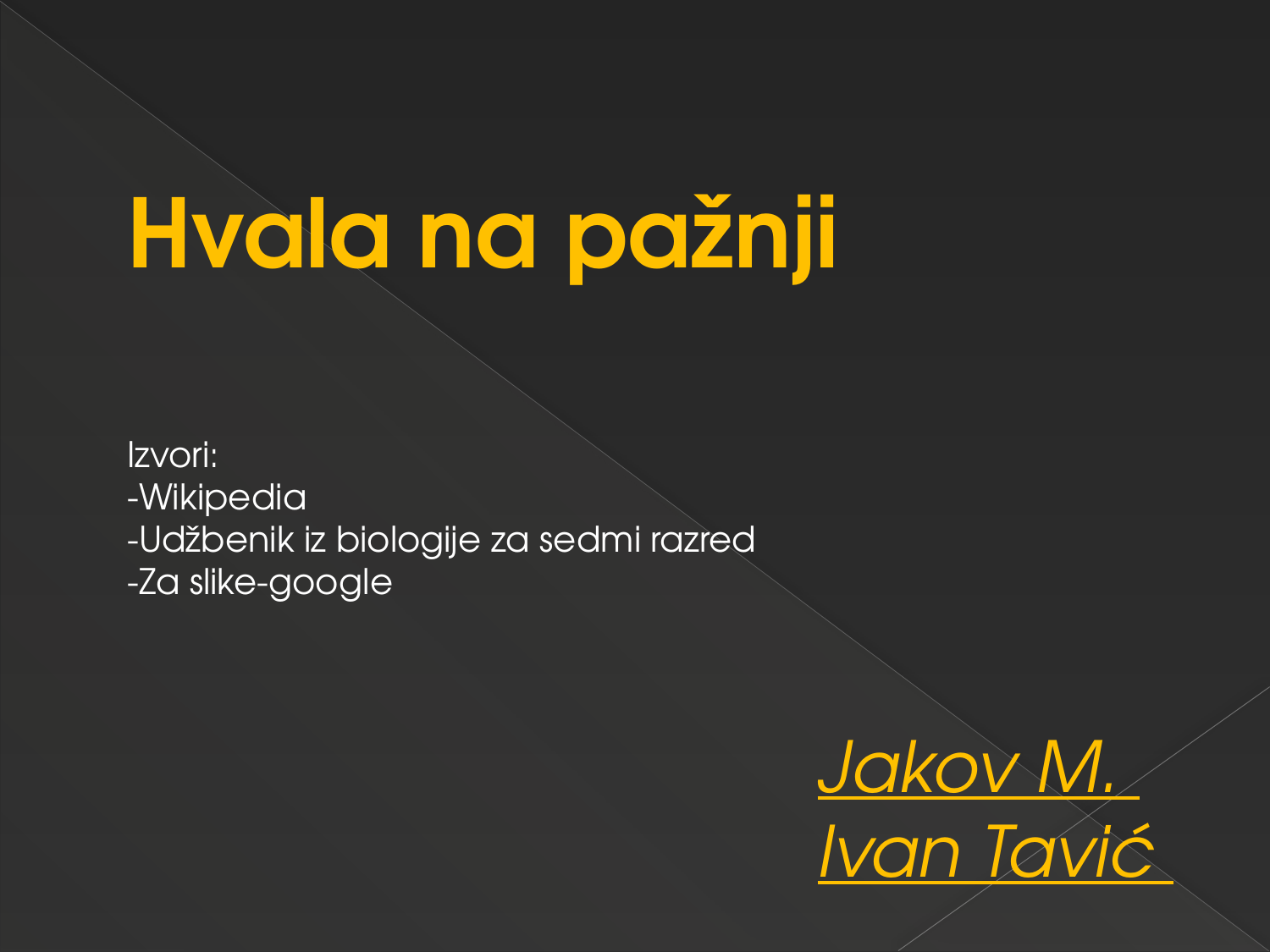

Hvala na pažnji
Izvori:
-Wikipedia
-Udžbenik iz biologije za sedmi razred
-Za slike-google
Jakov M.
Ivan Tavić